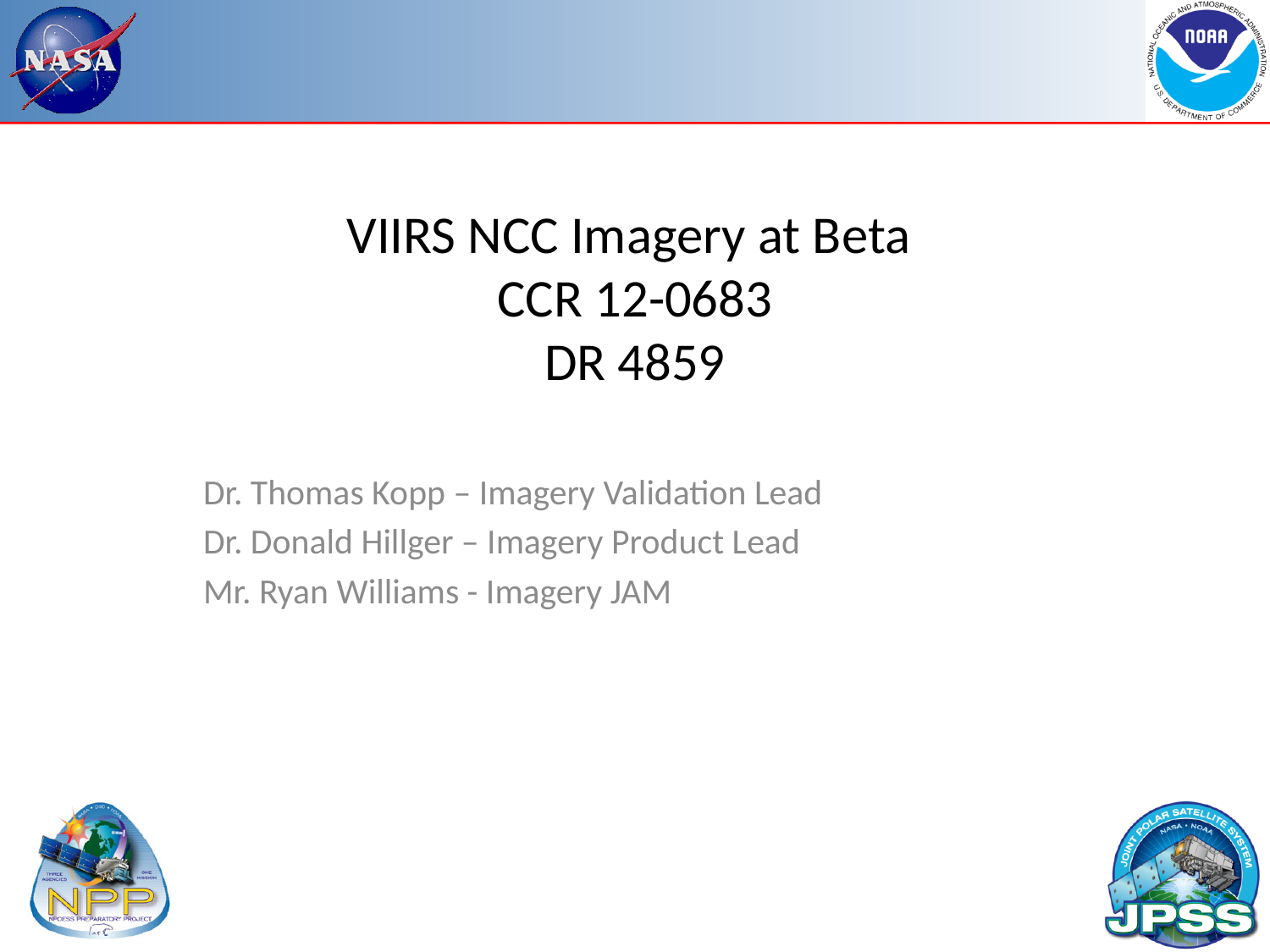

# VIIRS NCC Imagery at Beta CCR 12-0683 DR 4859
Dr. Thomas Kopp – Imagery Validation Lead
Dr. Donald Hillger – Imagery Product Lead
Mr. Ryan Williams - Imagery JAM
1